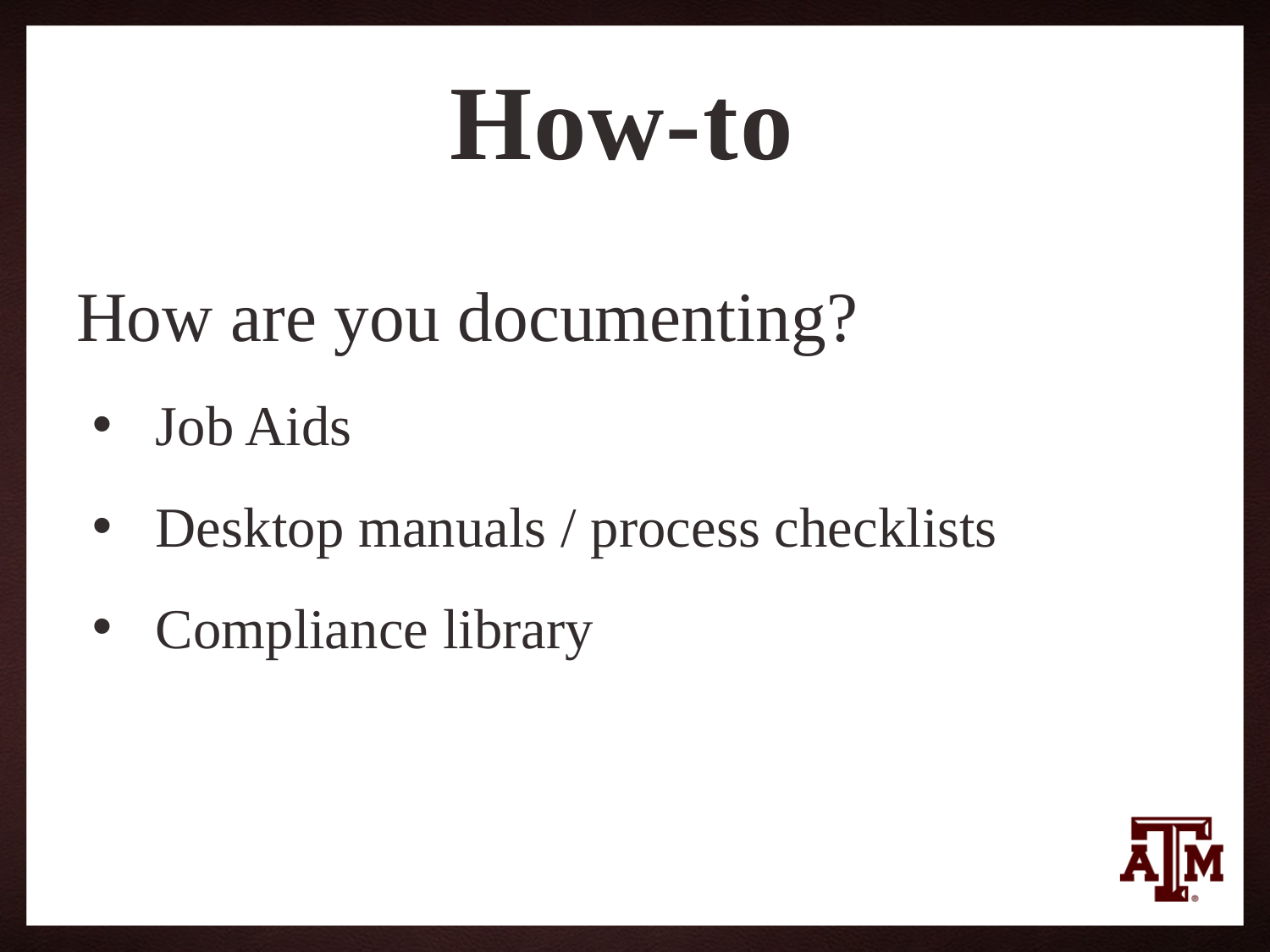

# How-to
How are you documenting?
Job Aids
Desktop manuals / process checklists
Compliance library